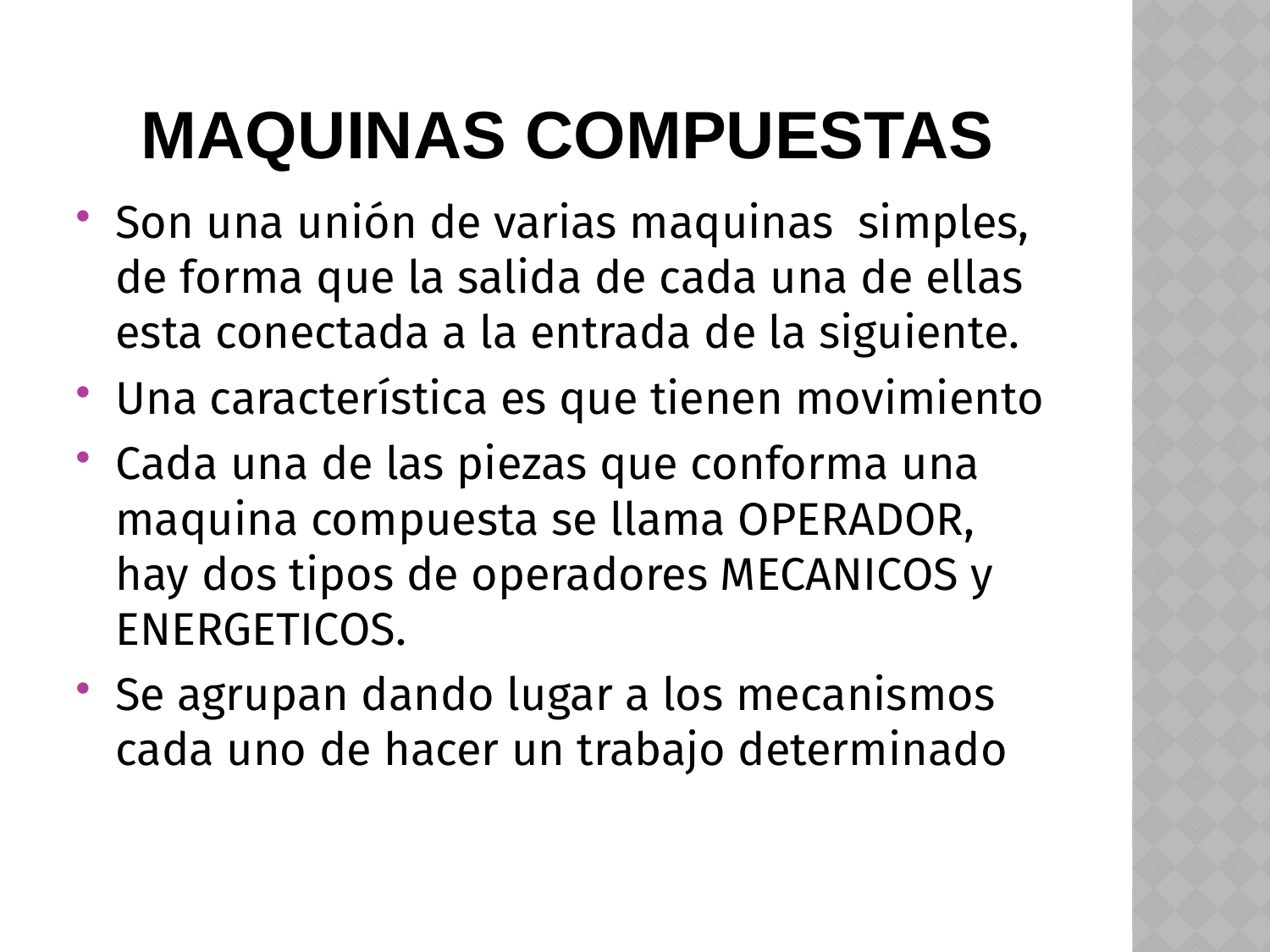

# MAQUINAS COMPUESTAS
Son una unión de varias maquinas  simples, de forma que la salida de cada una de ellas esta conectada a la entrada de la siguiente.
Una característica es que tienen movimiento
Cada una de las piezas que conforma una maquina compuesta se llama OPERADOR, hay dos tipos de operadores MECANICOS y ENERGETICOS.
Se agrupan dando lugar a los mecanismos cada uno de hacer un trabajo determinado